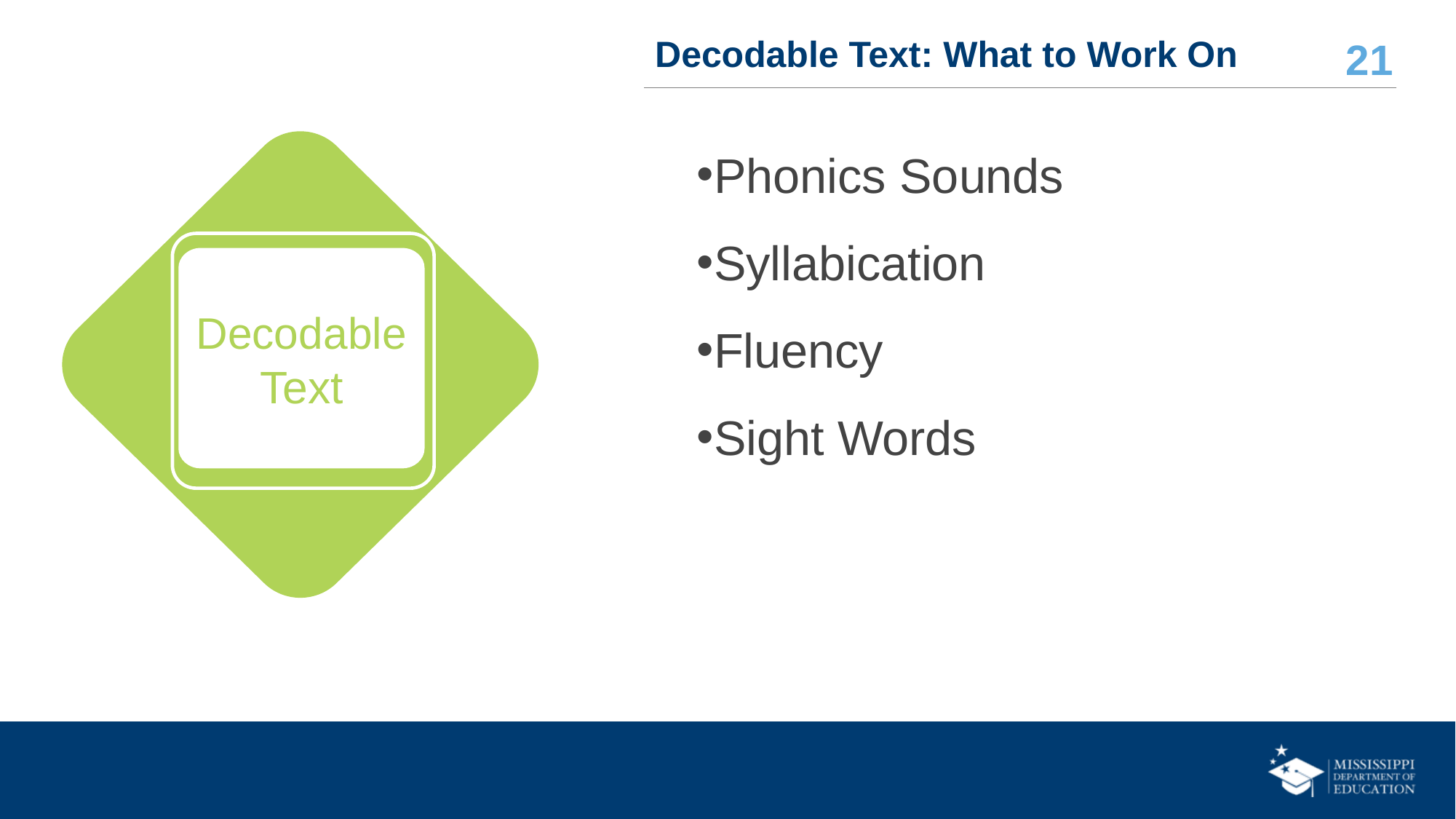

# Decodable Text: What to Work On
Phonics Sounds
Syllabication
Fluency
Sight Words

Decodable Text